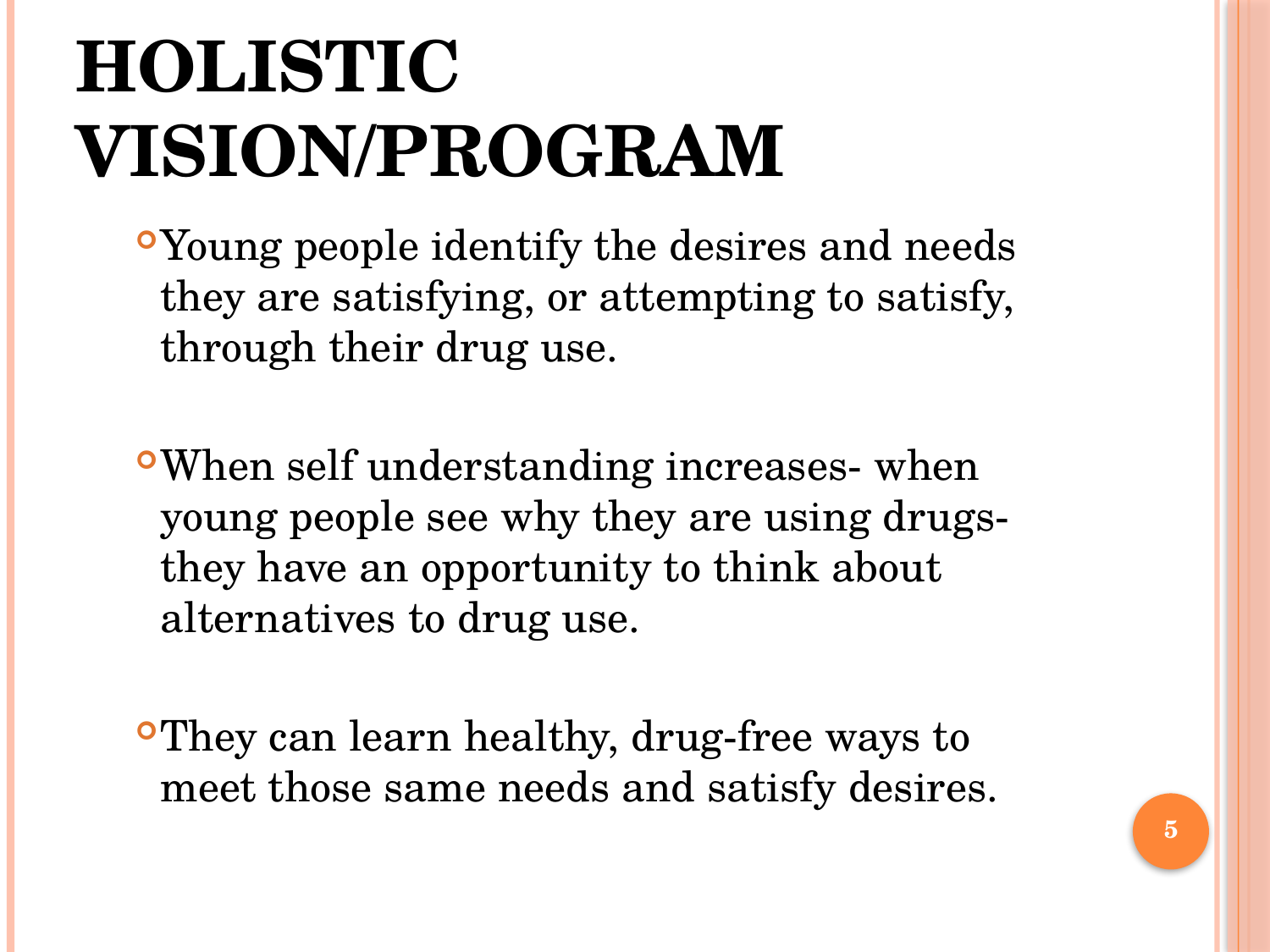

# Holistic Vision/Program
Young people identify the desires and needs they are satisfying, or attempting to satisfy, through their drug use.

When self understanding increases- when young people see why they are using drugs- they have an opportunity to think about alternatives to drug use.

They can learn healthy, drug-free ways to meet those same needs and satisfy desires.

5